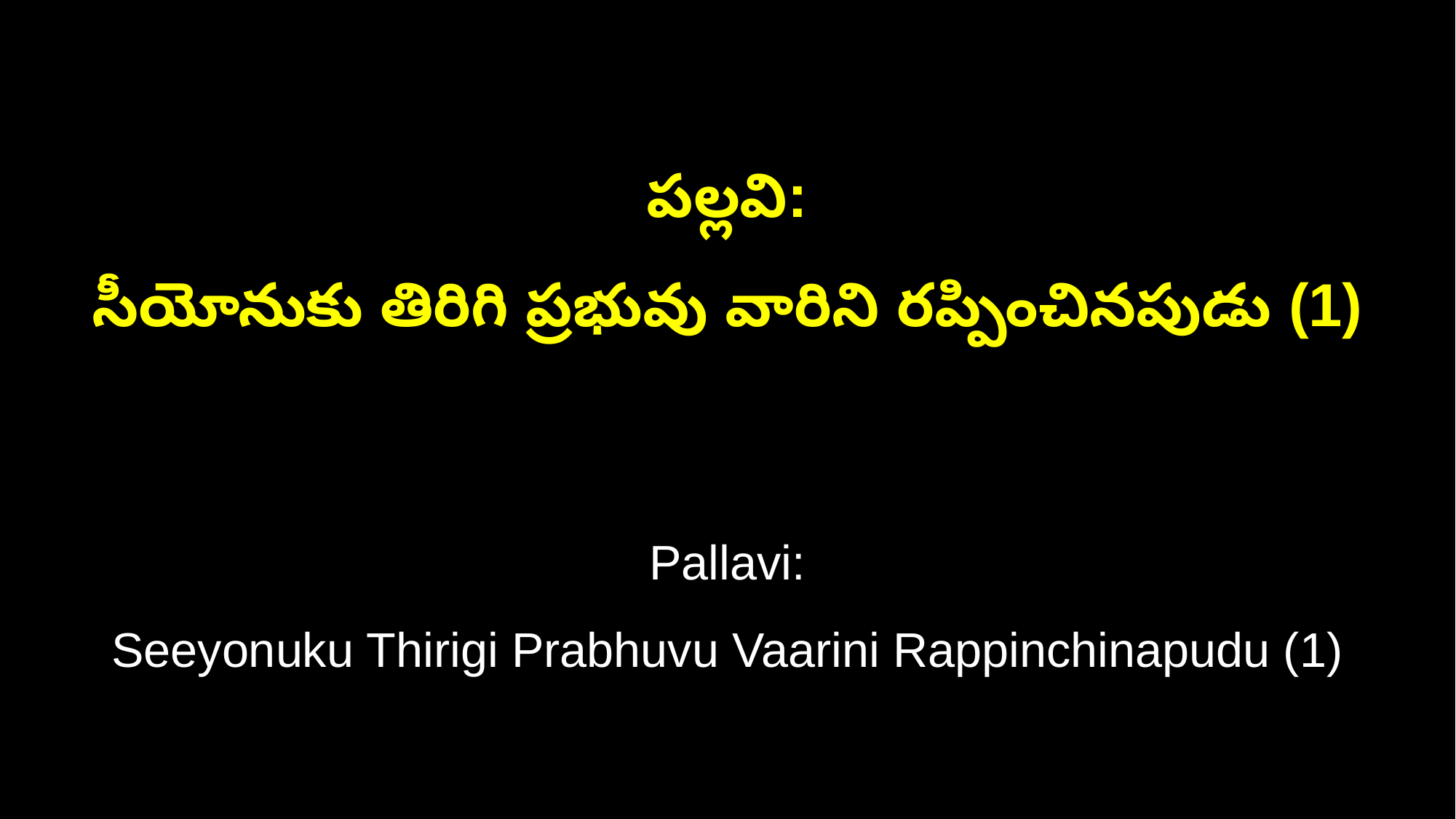

పల్లవి:
సీయోనుకు తిరిగి ప్రభువు వారిని రప్పించినపుడు (1)
Pallavi:
Seeyonuku Thirigi Prabhuvu Vaarini Rappinchinapudu (1)